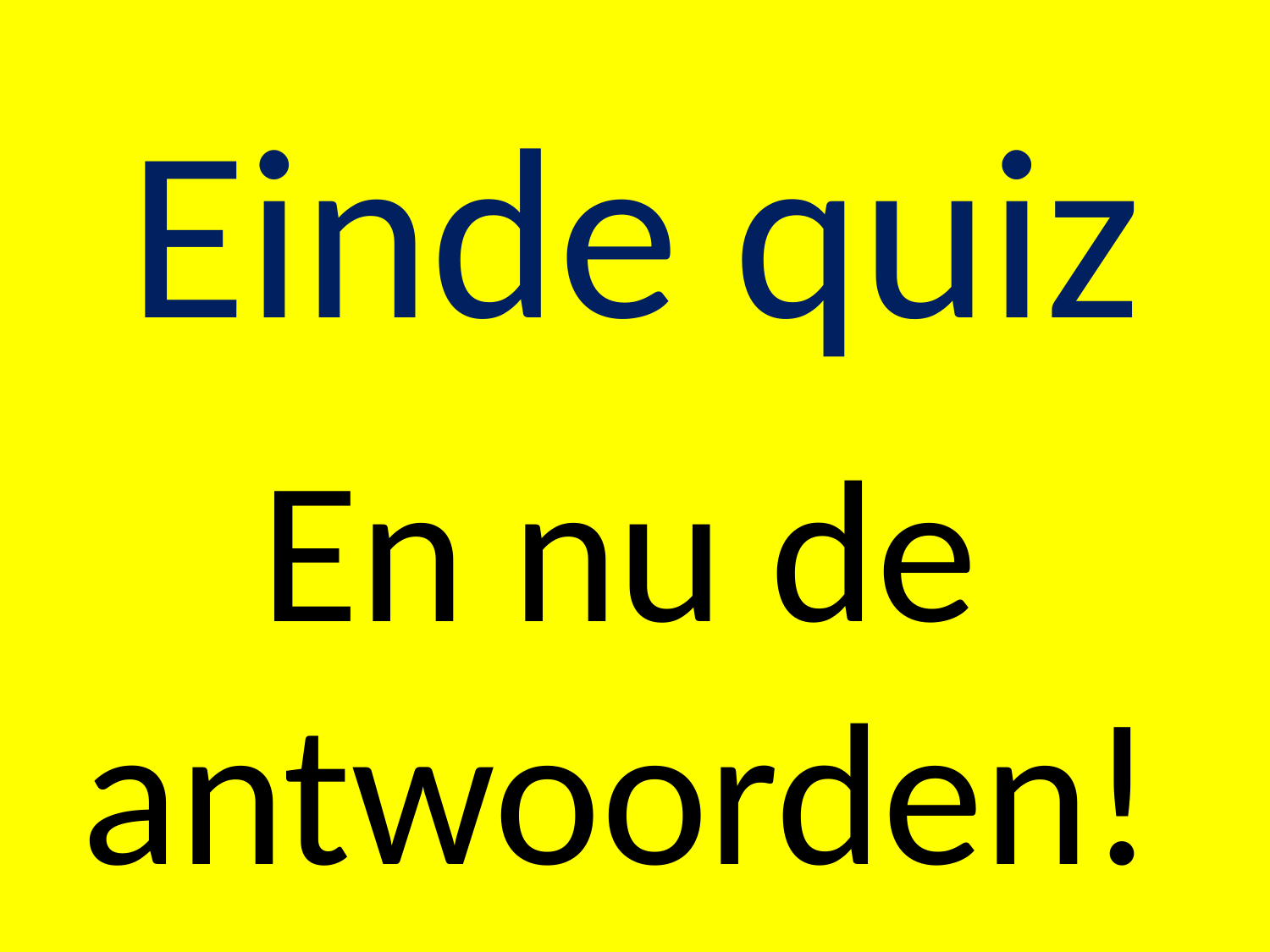

# Einde quiz
En nu de antwoorden!